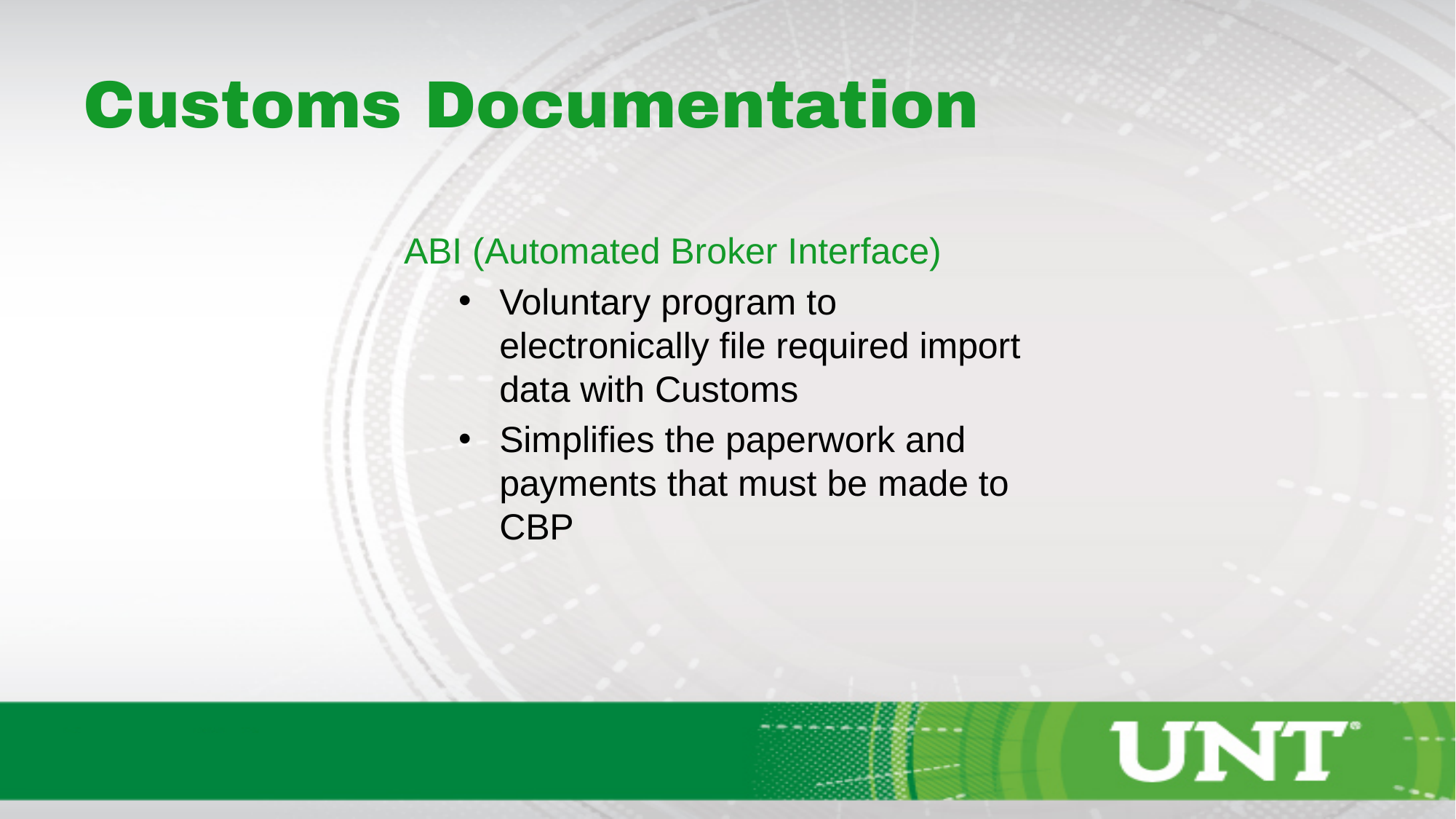

# Customs Documentation
ABI (Automated Broker Interface)
Voluntary program to electronically file required import data with Customs
Simplifies the paperwork and payments that must be made to CBP